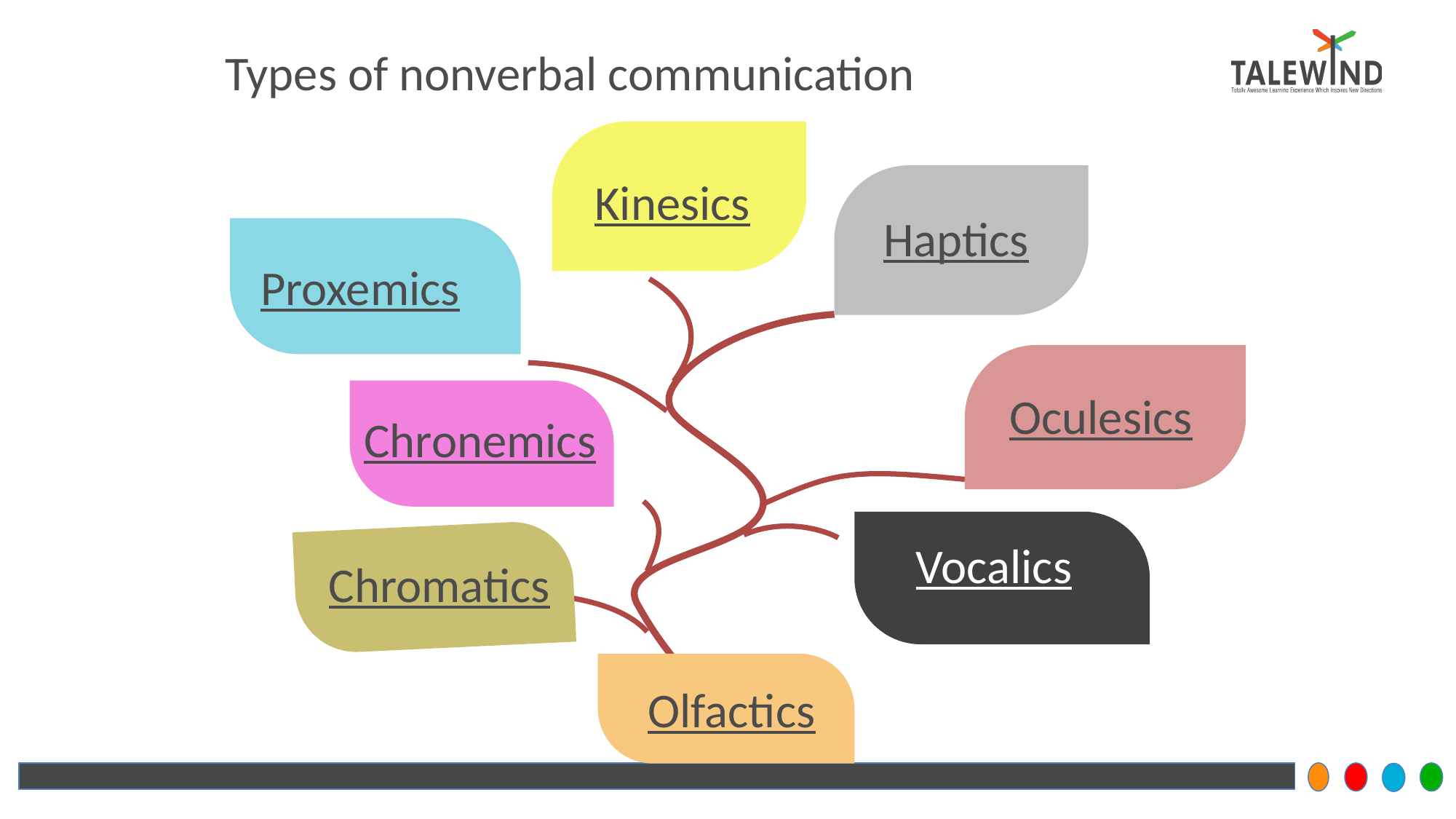

Types of nonverbal communication

Kinesics

Haptics
Proxemics

Oculesics
Chronemics

Vocalics
Chromatics

Olfactics